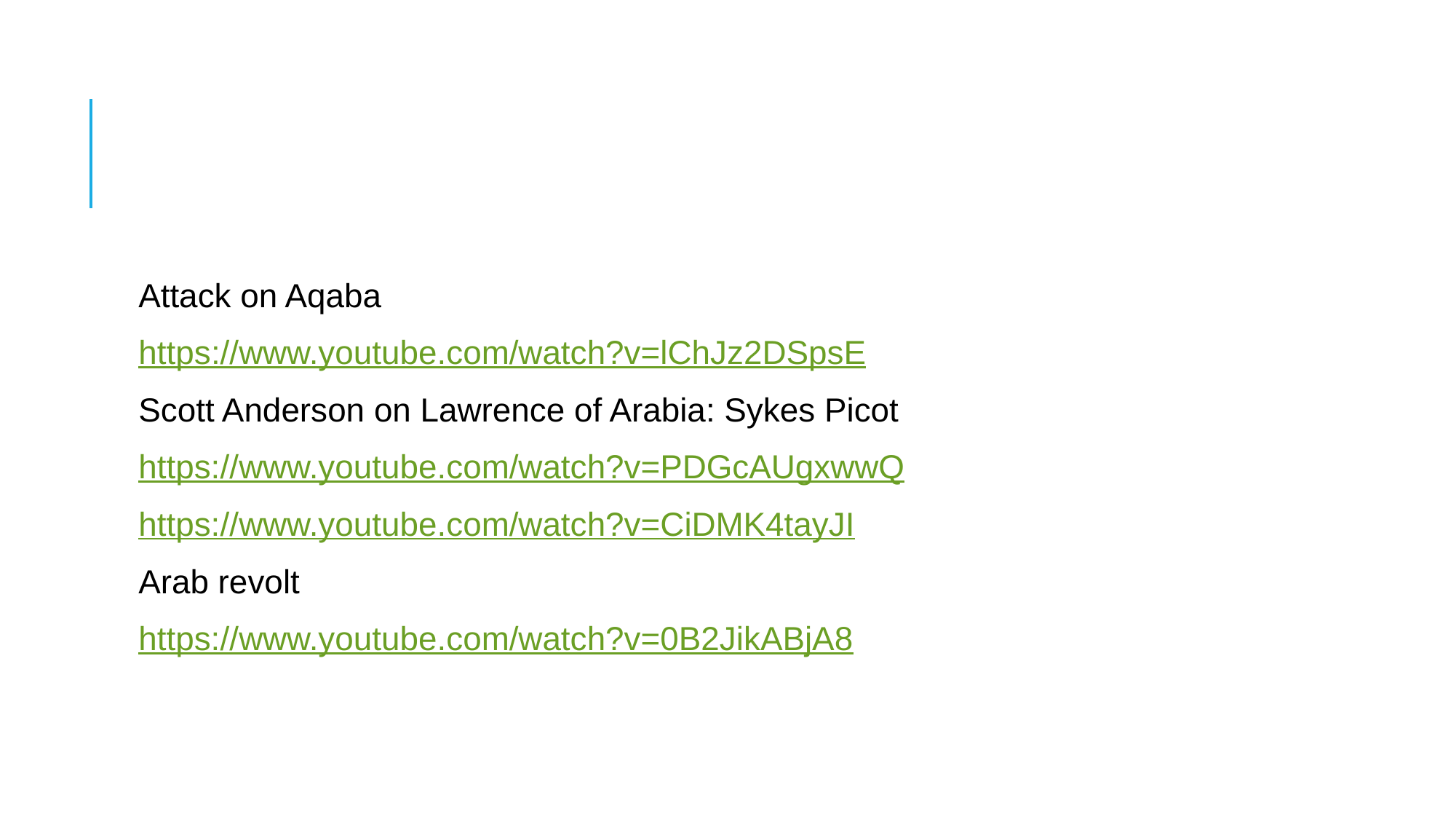

#
Attack on Aqaba
https://www.youtube.com/watch?v=lChJz2DSpsE
Scott Anderson on Lawrence of Arabia: Sykes Picot
https://www.youtube.com/watch?v=PDGcAUgxwwQ
https://www.youtube.com/watch?v=CiDMK4tayJI
Arab revolt
https://www.youtube.com/watch?v=0B2JikABjA8